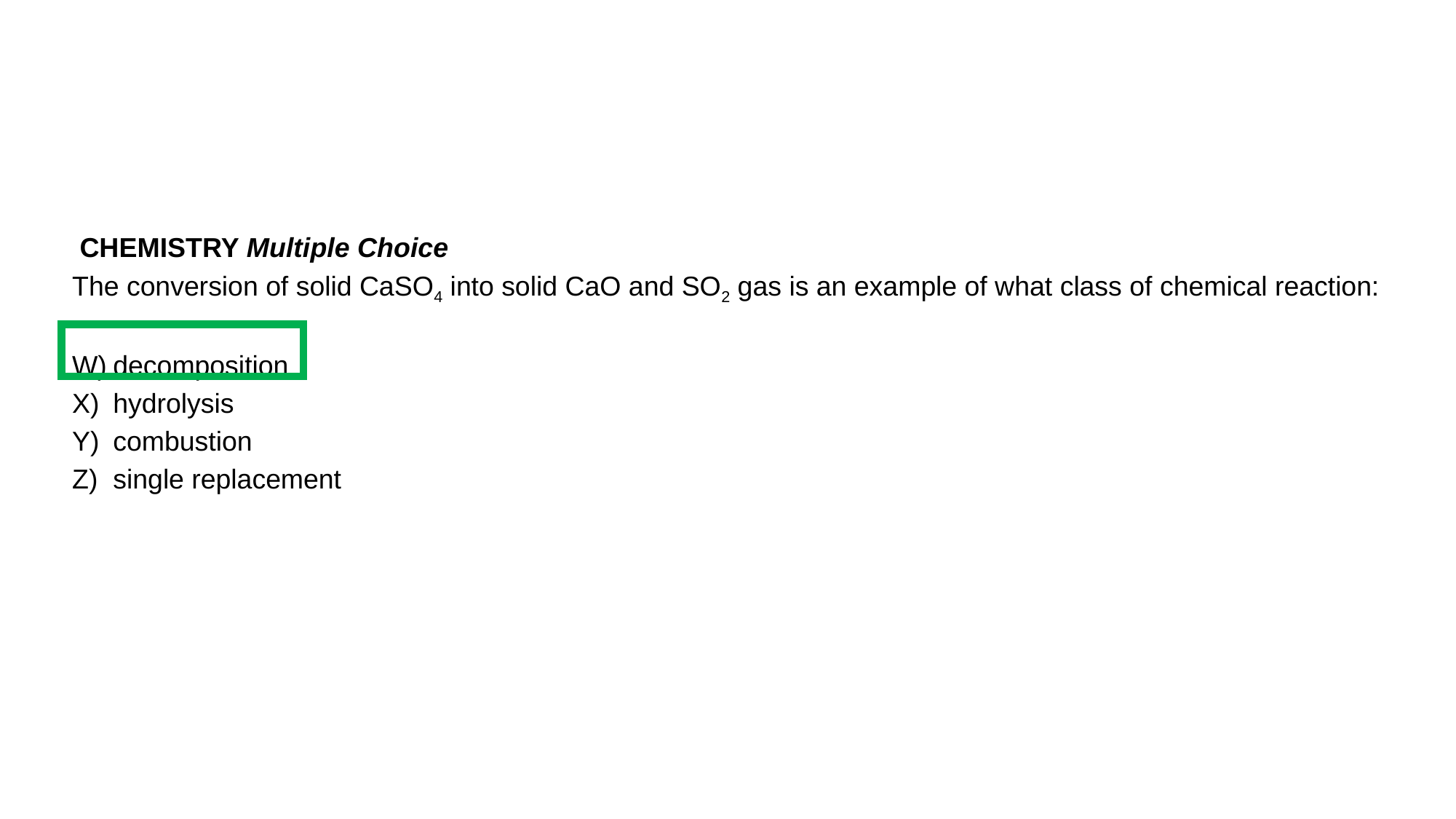

CHEMISTRY Multiple Choice
The conversion of solid CaSO4 into solid CaO and SO2 gas is an example of what class of chemical reaction:

decomposition
hydrolysis
combustion
single replacement